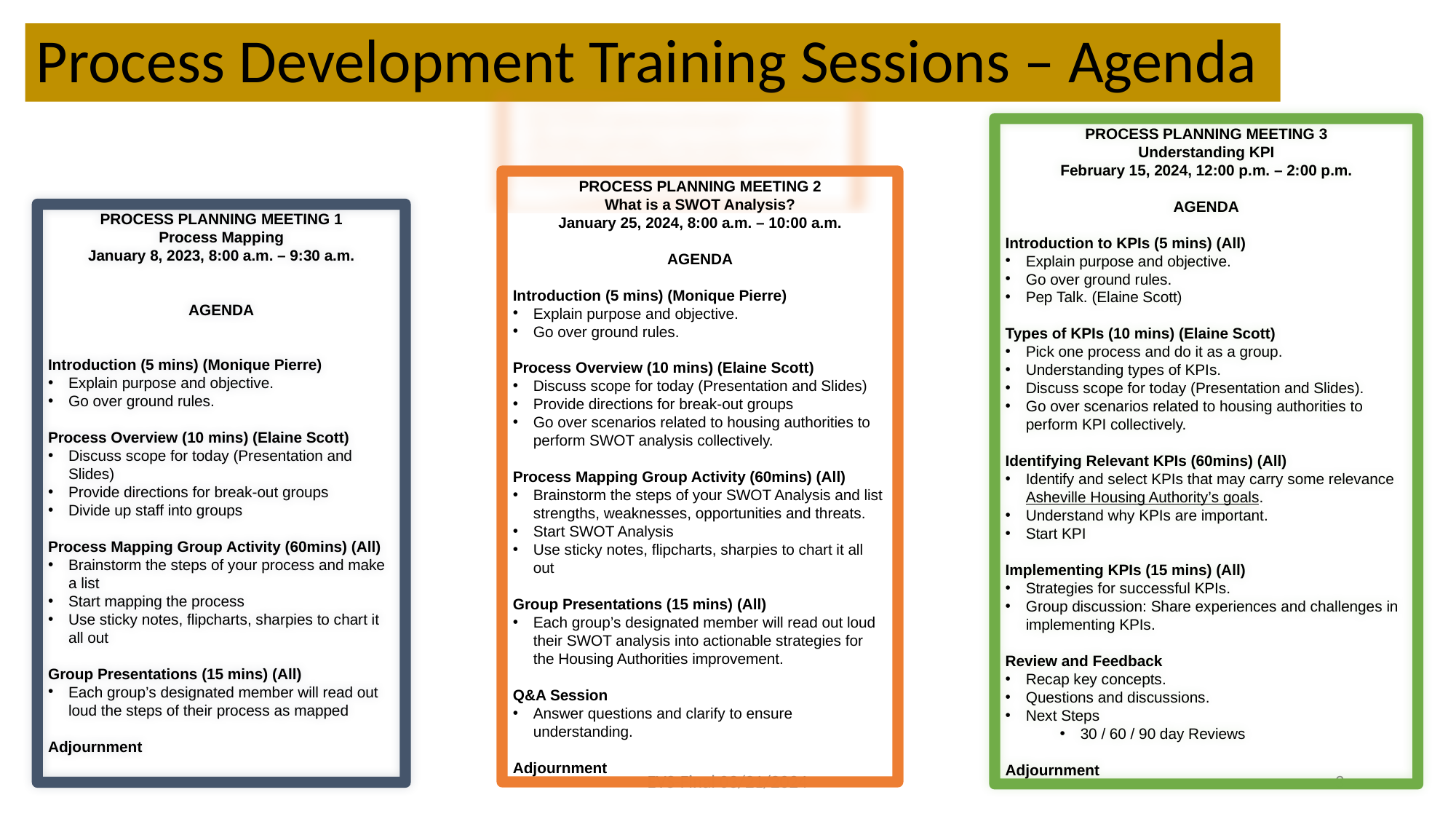

# Process Development Training Sessions – Agenda
PROCESS PLANNING MEETING 3
Understanding KPI
February 15, 2024, 12:00 p.m. – 2:00 p.m.

AGENDA

Introduction to KPIs (5 mins) (All)
Explain purpose and objective.
Go over ground rules.
Pep Talk. (Elaine Scott)
Types of KPIs (10 mins) (Elaine Scott)
Pick one process and do it as a group.
Understanding types of KPIs.
Discuss scope for today (Presentation and Slides).
Go over scenarios related to housing authorities to perform KPI collectively.
Identifying Relevant KPIs (60mins) (All)
Identify and select KPIs that may carry some relevance Asheville Housing Authority’s goals.
Understand why KPIs are important.
Start KPI
Implementing KPIs (15 mins) (All)
Strategies for successful KPIs.
Group discussion: Share experiences and challenges in implementing KPIs.
Review and Feedback
Recap key concepts.
Questions and discussions.
Next Steps
30 / 60 / 90 day Reviews
Adjournment
PROCESS PLANNING MEETING 2
What is a SWOT Analysis?
January 25, 2024, 8:00 a.m. – 10:00 a.m.

AGENDA

Introduction (5 mins) (Monique Pierre)
Explain purpose and objective.
Go over ground rules.

Process Overview (10 mins) (Elaine Scott)
Discuss scope for today (Presentation and Slides)
Provide directions for break-out groups
Go over scenarios related to housing authorities to perform SWOT analysis collectively.

Process Mapping Group Activity (60mins) (All)
Brainstorm the steps of your SWOT Analysis and list strengths, weaknesses, opportunities and threats.
Start SWOT Analysis
Use sticky notes, flipcharts, sharpies to chart it all out

Group Presentations (15 mins) (All)
Each group’s designated member will read out loud their SWOT analysis into actionable strategies for the Housing Authorities improvement.

Q&A Session
Answer questions and clarify to ensure understanding.

Adjournment
PROCESS PLANNING MEETING 1
Process Mapping
January 8, 2023, 8:00 a.m. – 9:30 a.m.

AGENDA

Introduction (5 mins) (Monique Pierre)
Explain purpose and objective.
Go over ground rules.

Process Overview (10 mins) (Elaine Scott)
Discuss scope for today (Presentation and Slides)
Provide directions for break-out groups
Divide up staff into groups

Process Mapping Group Activity (60mins) (All)
Brainstorm the steps of your process and make a list
Start mapping the process
Use sticky notes, flipcharts, sharpies to chart it all out

Group Presentations (15 mins) (All)
Each group’s designated member will read out loud the steps of their process as mapped

Adjournment

EVS-Final 03/21/2024
3